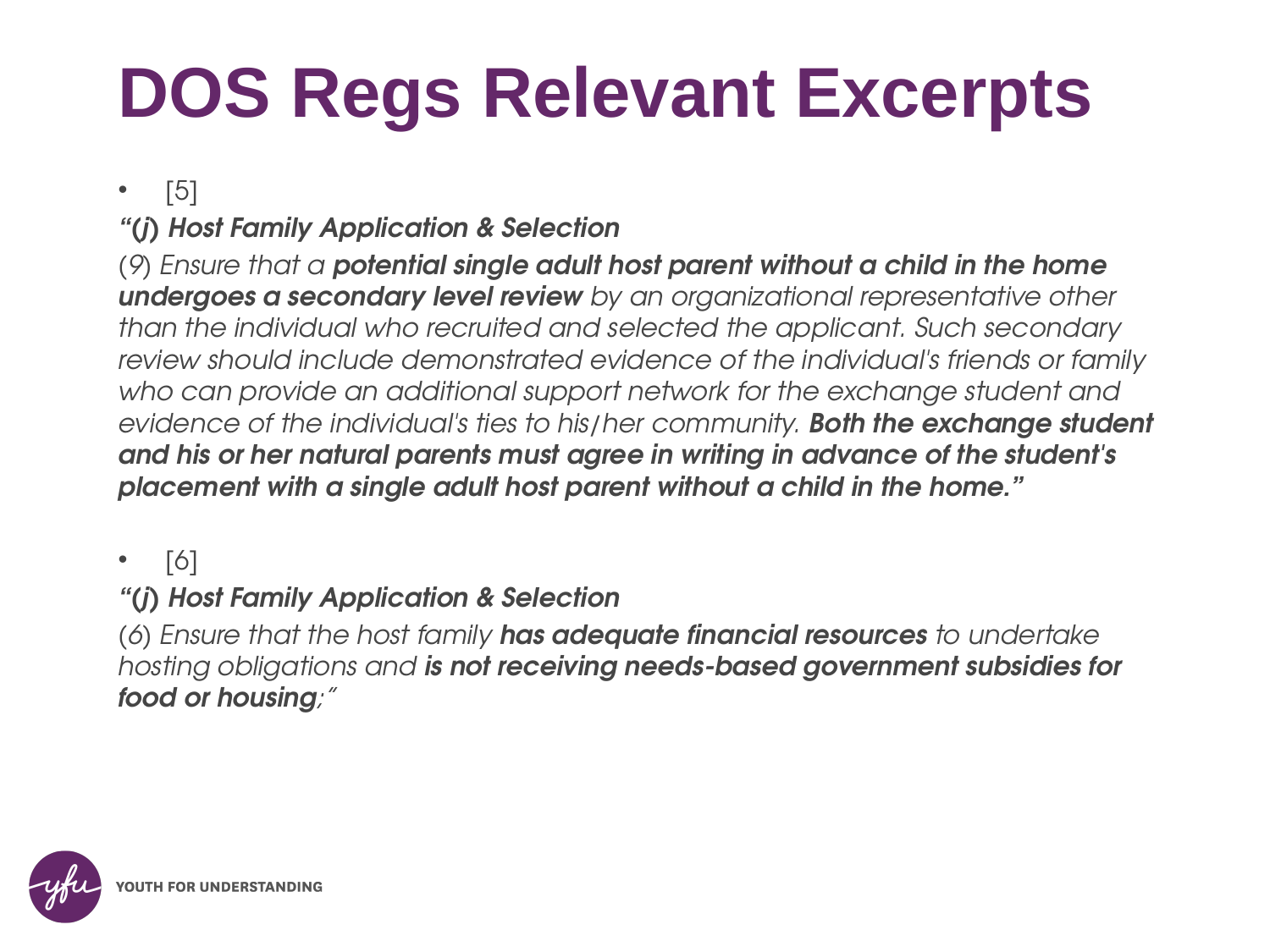

# DOS Regs Relevant Excerpts
[5]
“(j) Host Family Application & Selection
(9) Ensure that a potential single adult host parent without a child in the home undergoes a secondary level review by an organizational representative other than the individual who recruited and selected the applicant. Such secondary review should include demonstrated evidence of the individual's friends or family who can provide an additional support network for the exchange student and evidence of the individual's ties to his/her community. Both the exchange student and his or her natural parents must agree in writing in advance of the student's placement with a single adult host parent without a child in the home.”

[6]
“(j) Host Family Application & Selection
(6) Ensure that the host family has adequate financial resources to undertake hosting obligations and is not receiving needs-based government subsidies for food or housing;”